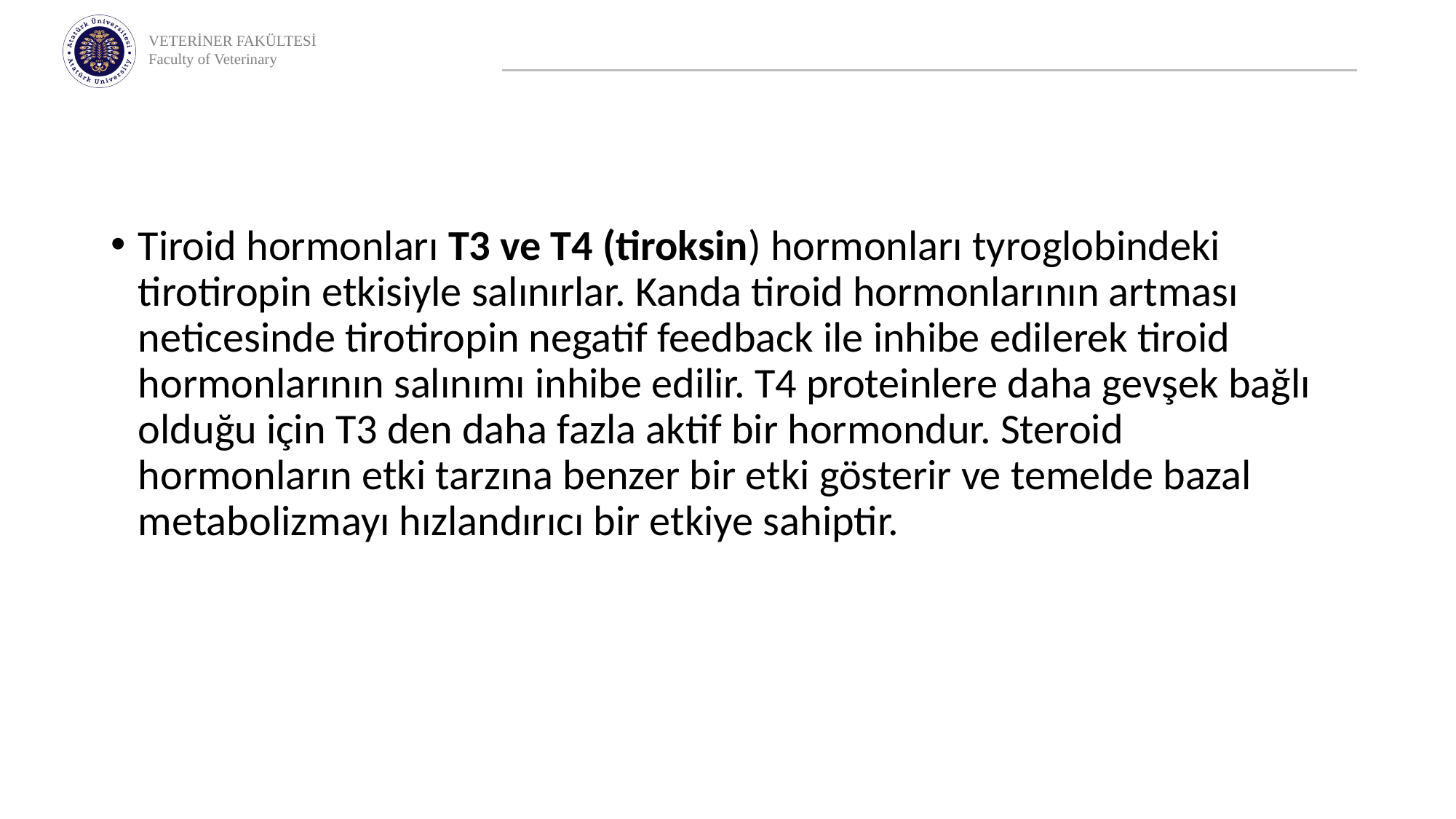

Tiroid hormonları T3 ve T4 (tiroksin) hormonları tyroglobindeki tirotiropin etkisiyle salınırlar. Kanda tiroid hormonlarının artması neticesinde tirotiropin negatif feedback ile inhibe edilerek tiroid hormonlarının salınımı inhibe edilir. T4 proteinlere daha gevşek bağlı olduğu için T3 den daha fazla aktif bir hormondur. Steroid hormonların etki tarzına benzer bir etki gösterir ve temelde bazal metabolizmayı hızlandırıcı bir etkiye sahiptir.